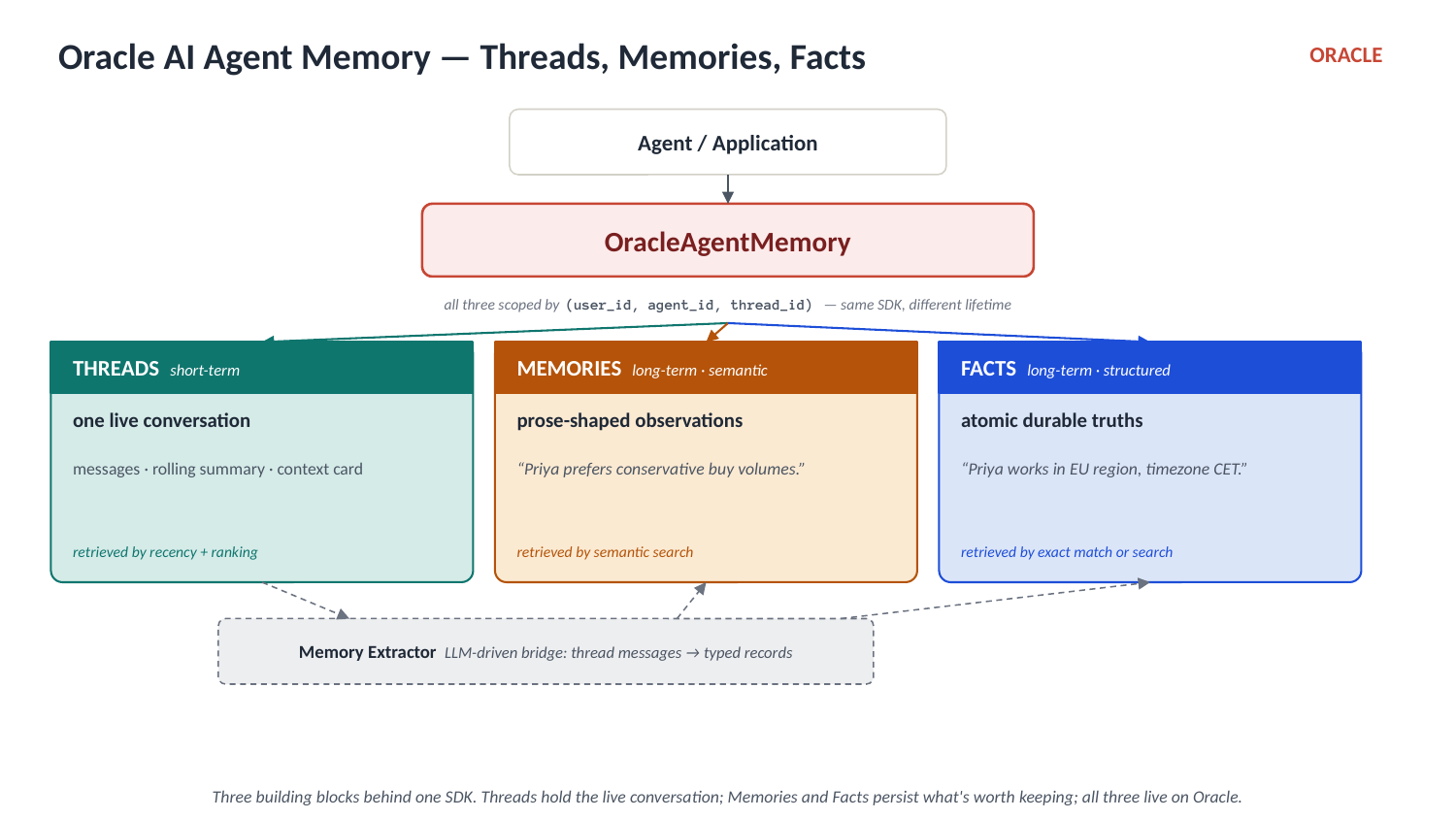

Oracle AI Agent Memory — Threads, Memories, Facts
ORACLE

Agent / Application

OracleAgentMemory
all three scoped by  (user_id, agent_id, thread_id)   — same SDK, different lifetime

THREADS   short-term

MEMORIES   long-term · semantic

FACTS   long-term · structured
one live conversation

messages · rolling summary · context card
prose-shaped observations

“Priya prefers conservative buy volumes.”
atomic durable truths

“Priya works in EU region, timezone CET.”
retrieved by recency + ranking
retrieved by semantic search
retrieved by exact match or search

Memory Extractor  LLM-driven bridge: thread messages → typed records
Three building blocks behind one SDK. Threads hold the live conversation; Memories and Facts persist what's worth keeping; all three live on Oracle.